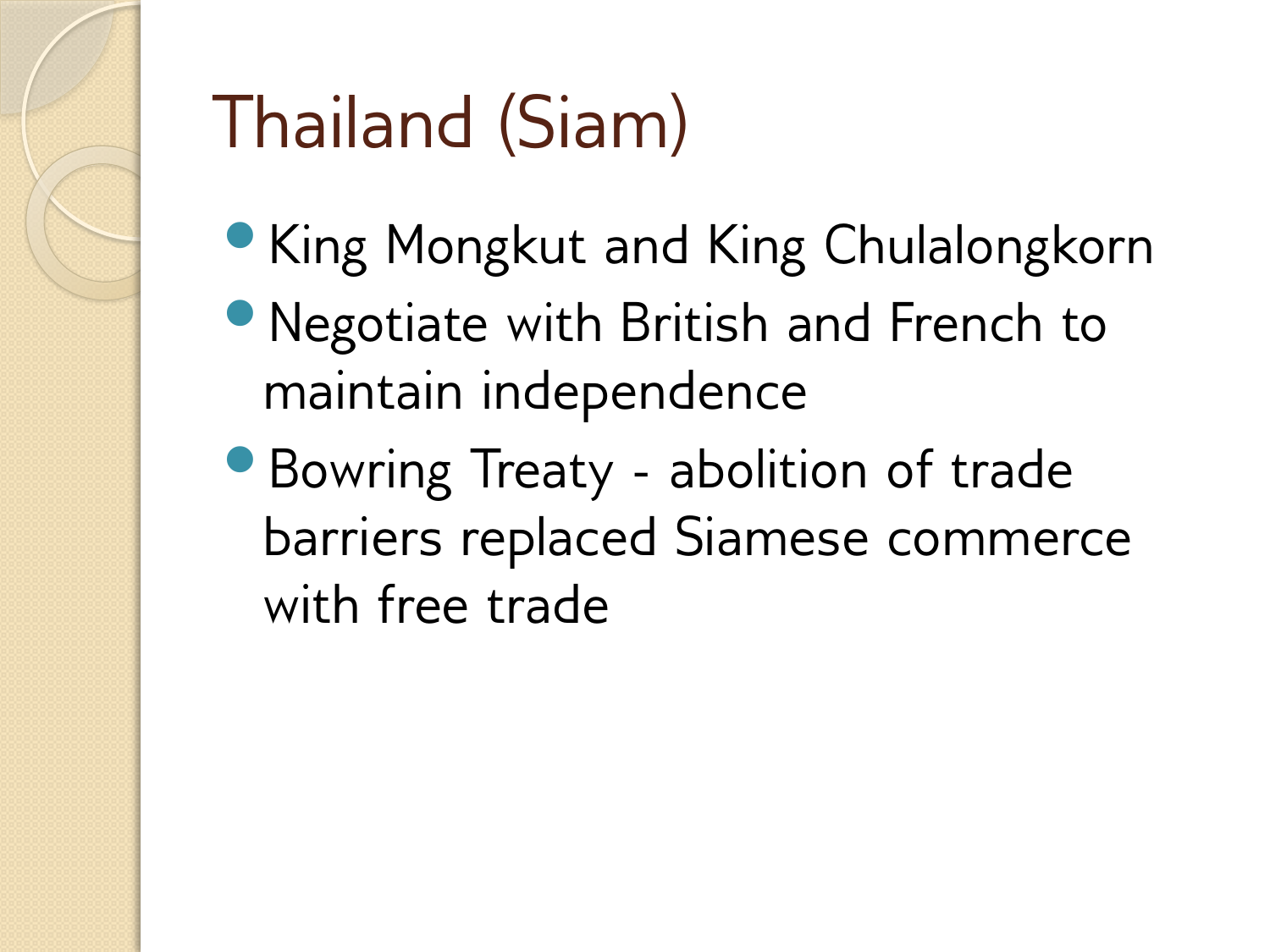

# Thailand (Siam)
King Mongkut and King Chulalongkorn
Negotiate with British and French to maintain independence
Bowring Treaty - abolition of trade barriers replaced Siamese commerce with free trade